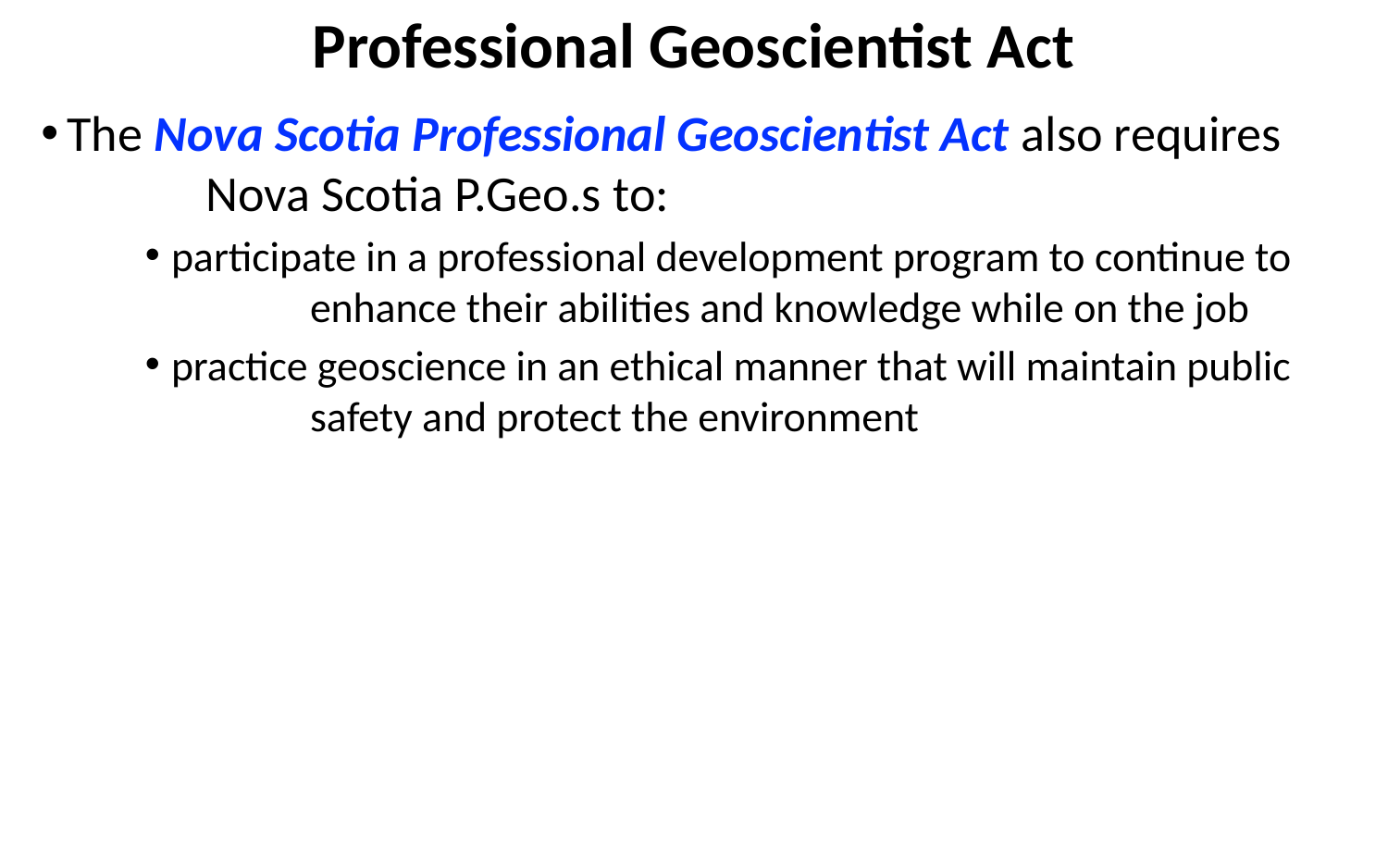

# Professional Geoscientist Act
The Nova Scotia Professional Geoscientist Act also requires	 	Nova Scotia P.Geo.s to:
participate in a professional development program to continue to 	enhance their abilities and knowledge while on the job
practice geoscience in an ethical manner that will maintain public 	safety and protect the environment